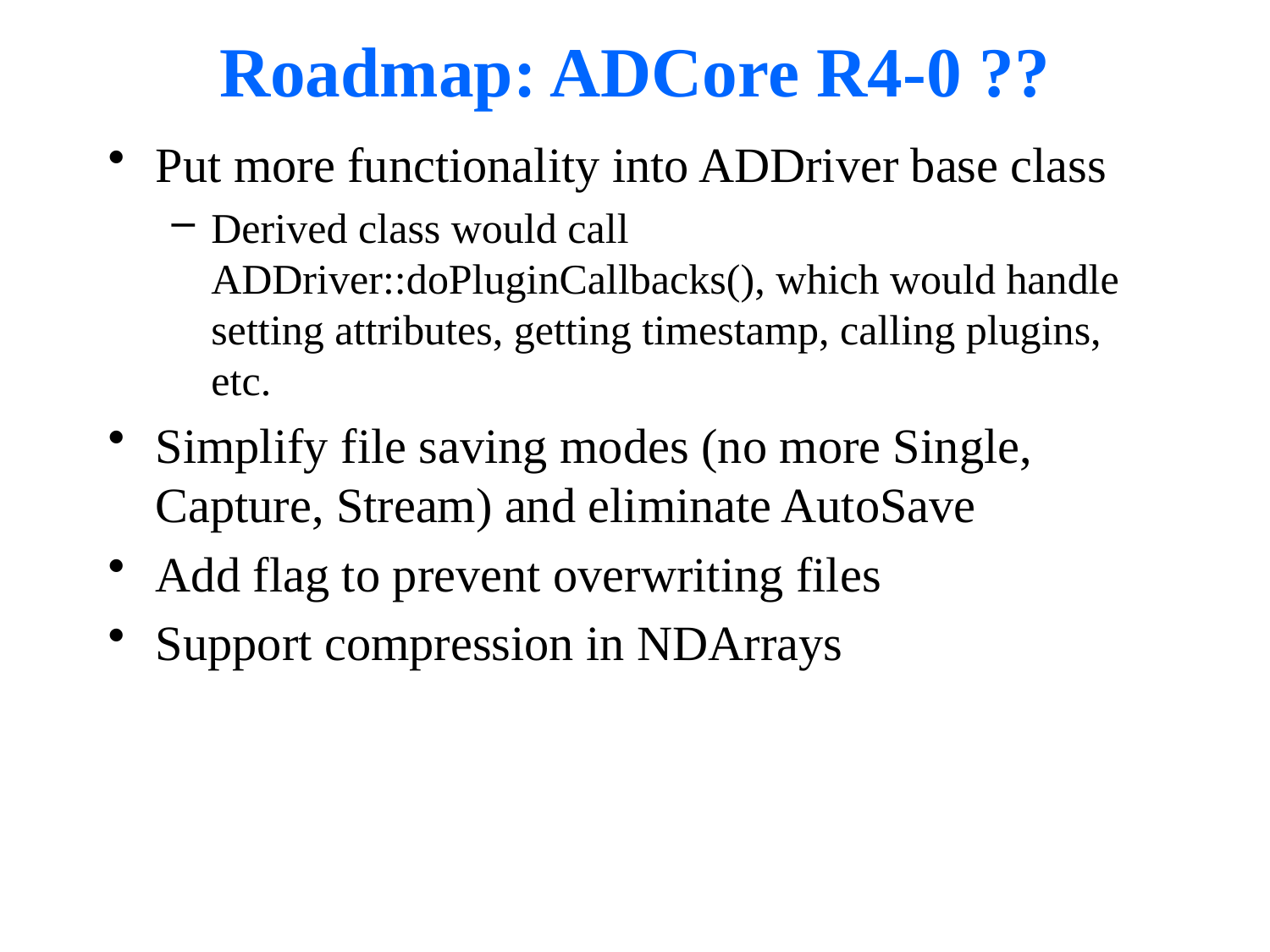

# Roadmap: ADCore R4-0 ??
Put more functionality into ADDriver base class
Derived class would call ADDriver::doPluginCallbacks(), which would handle setting attributes, getting timestamp, calling plugins, etc.
Simplify file saving modes (no more Single, Capture, Stream) and eliminate AutoSave
Add flag to prevent overwriting files
Support compression in NDArrays